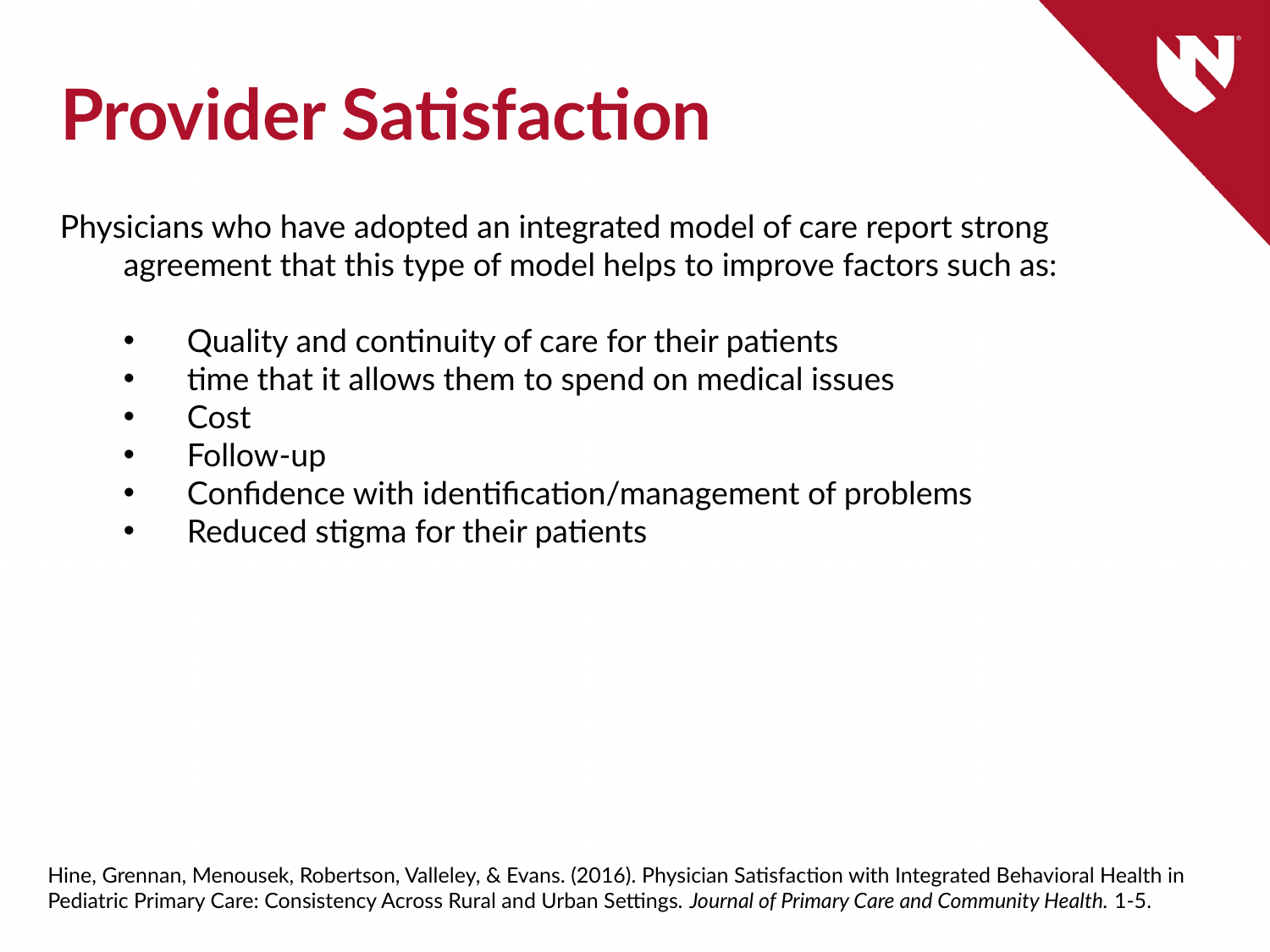

# Provider Satisfaction
Physicians who have adopted an integrated model of care report strong agreement that this type of model helps to improve factors such as:

Quality and continuity of care for their patients
time that it allows them to spend on medical issues
Cost
Follow-up
Confidence with identification/management of problems
Reduced stigma for their patients
Hine, Grennan, Menousek, Robertson, Valleley, & Evans. (2016). Physician Satisfaction with Integrated Behavioral Health in Pediatric Primary Care: Consistency Across Rural and Urban Settings. Journal of Primary Care and Community Health. 1-5.